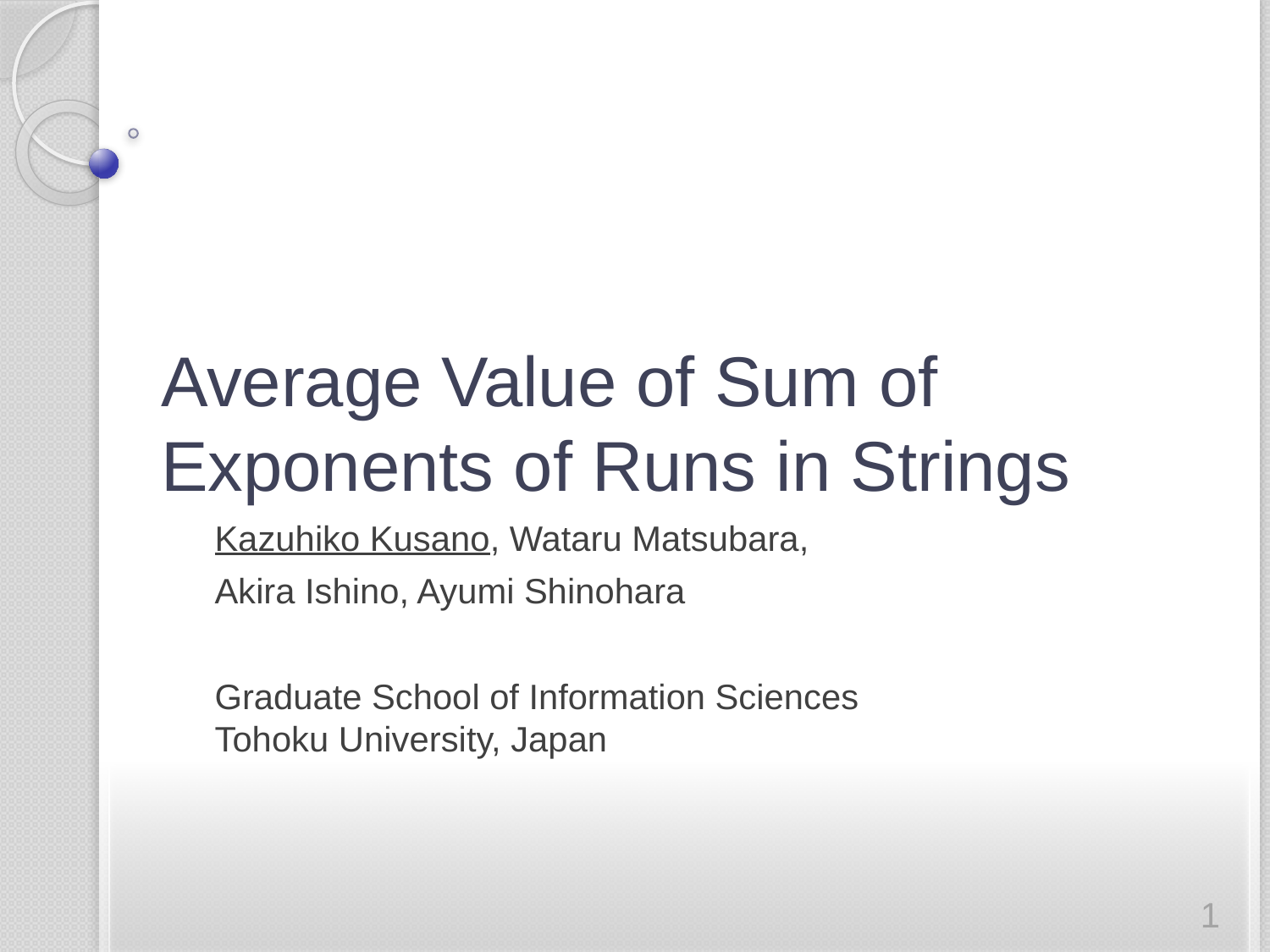

# Average Value of Sum of Exponents of Runs in Strings
Kazuhiko Kusano, Wataru Matsubara,
Akira Ishino, Ayumi Shinohara

Graduate School of Information Sciences
Tohoku University, Japan

1